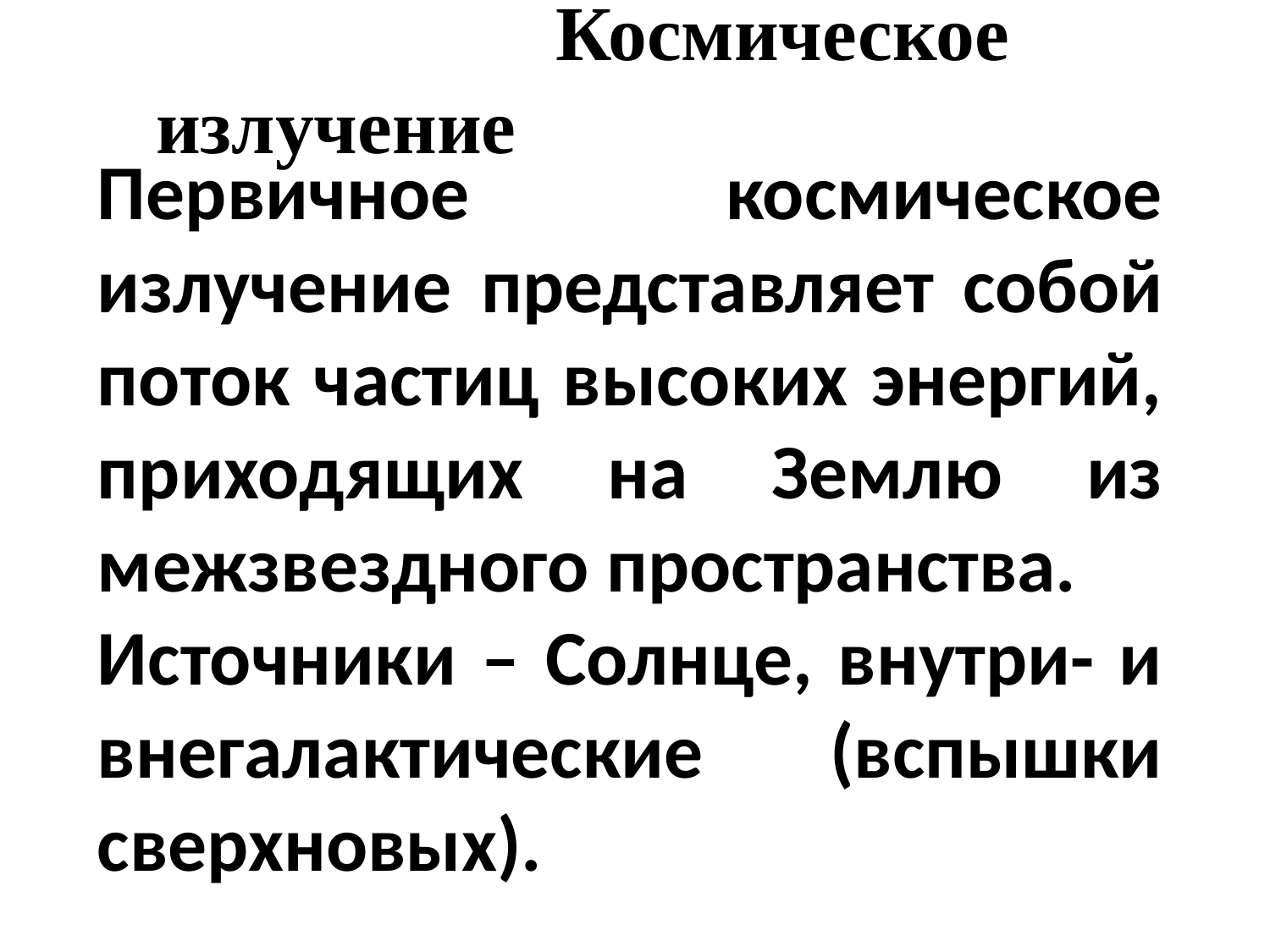

Космическое излучение
Первичное космическое излучение представляет собой поток частиц высоких энергий, приходящих на Землю из межзвездного пространства.
Источники – Солнце, внутри- и внегалактические (вспышки сверхновых).